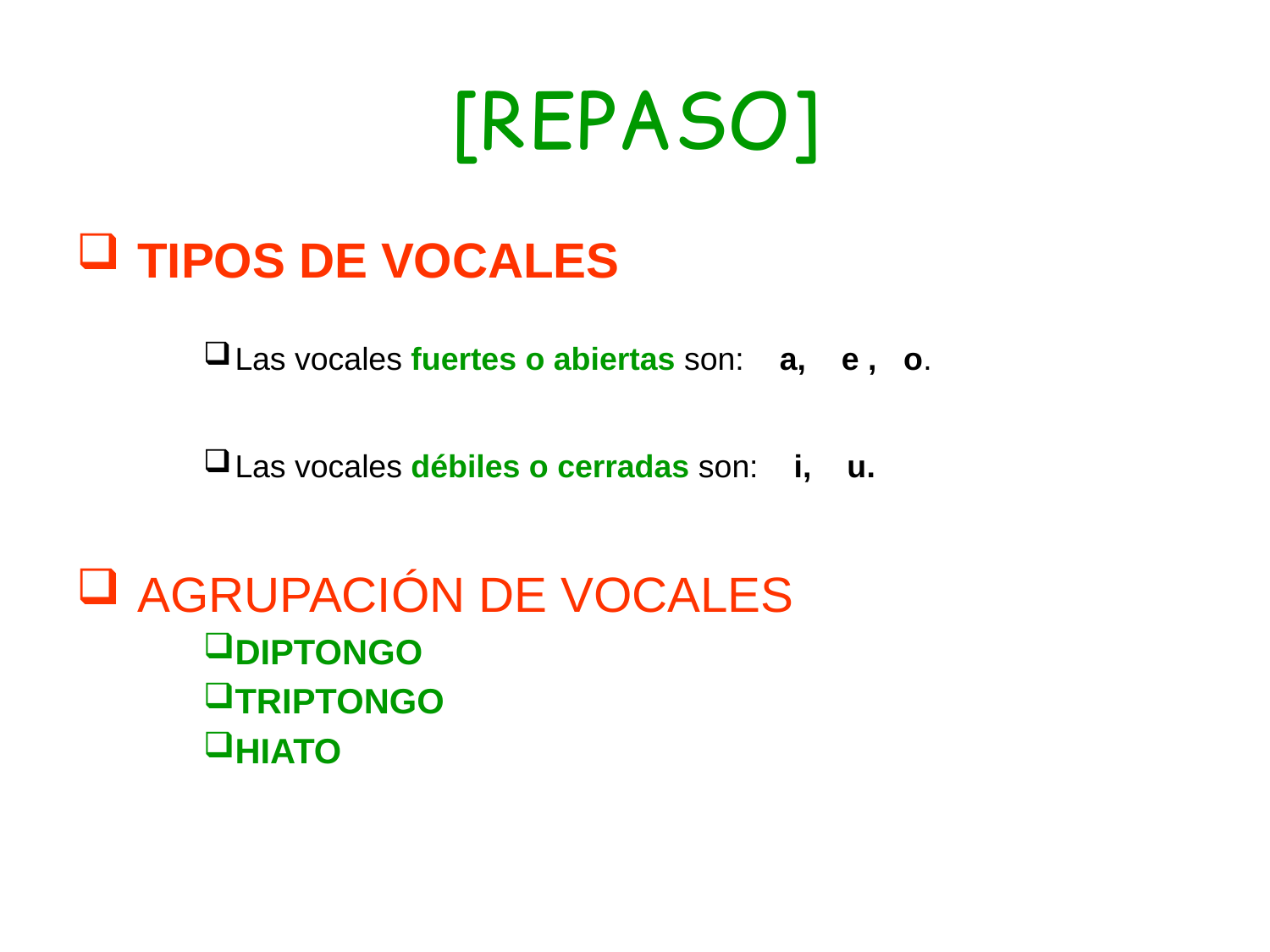

# [REPASO]
 TIPOS DE VOCALES

Las vocales fuertes o abiertas son:    a,    e ,   o.

Las vocales débiles o cerradas son:    i,    u.

 AGRUPACIÓN DE VOCALES
DIPTONGO
TRIPTONGO
HIATO